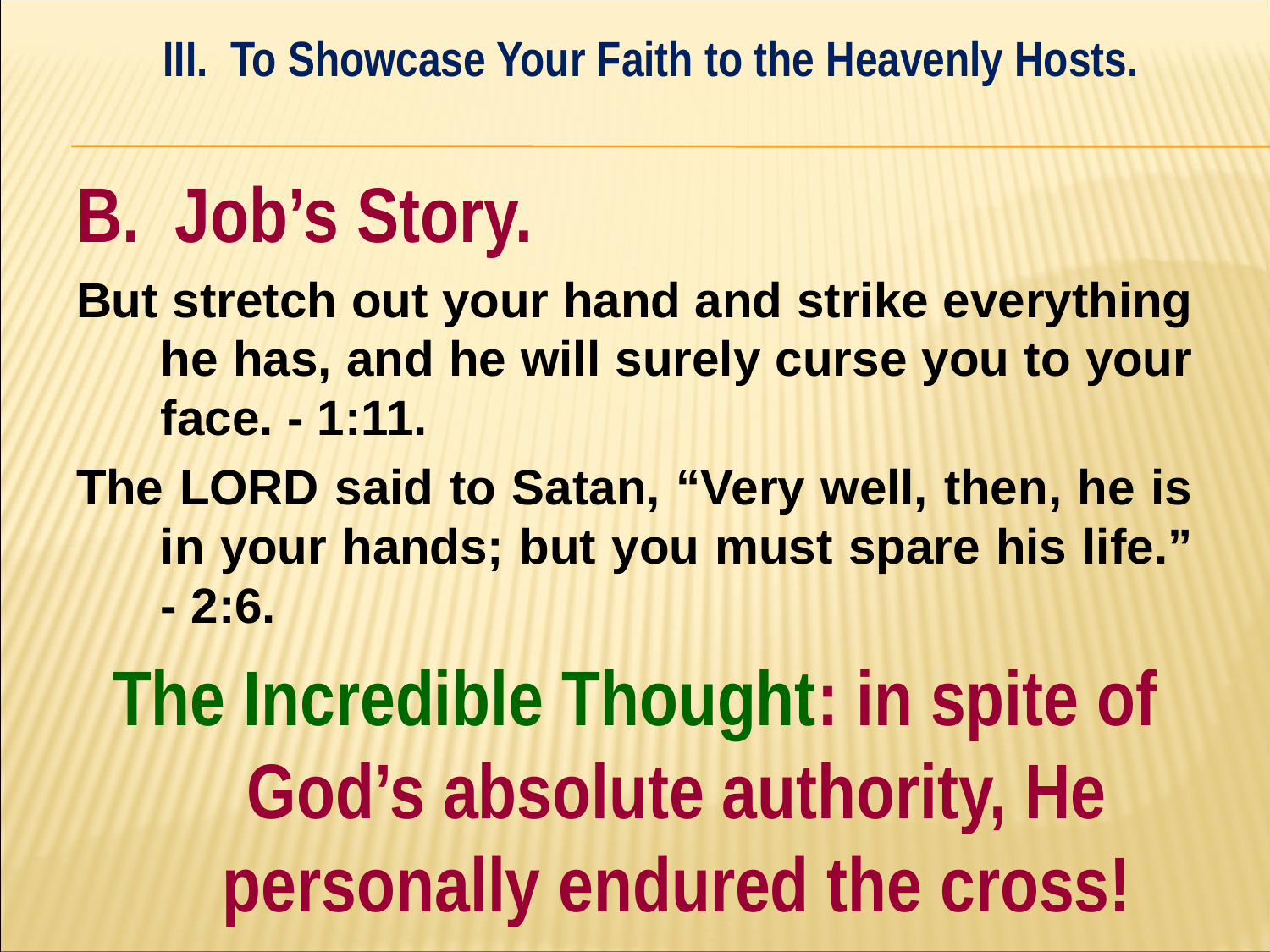

III.  To Showcase Your Faith to the Heavenly Hosts.
#
B.  Job’s Story.
But stretch out your hand and strike everything he has, and he will surely curse you to your face. - 1:11.
The LORD said to Satan, “Very well, then, he is in your hands; but you must spare his life.” - 2:6.
The Incredible Thought: in spite of God’s absolute authority, He personally endured the cross!